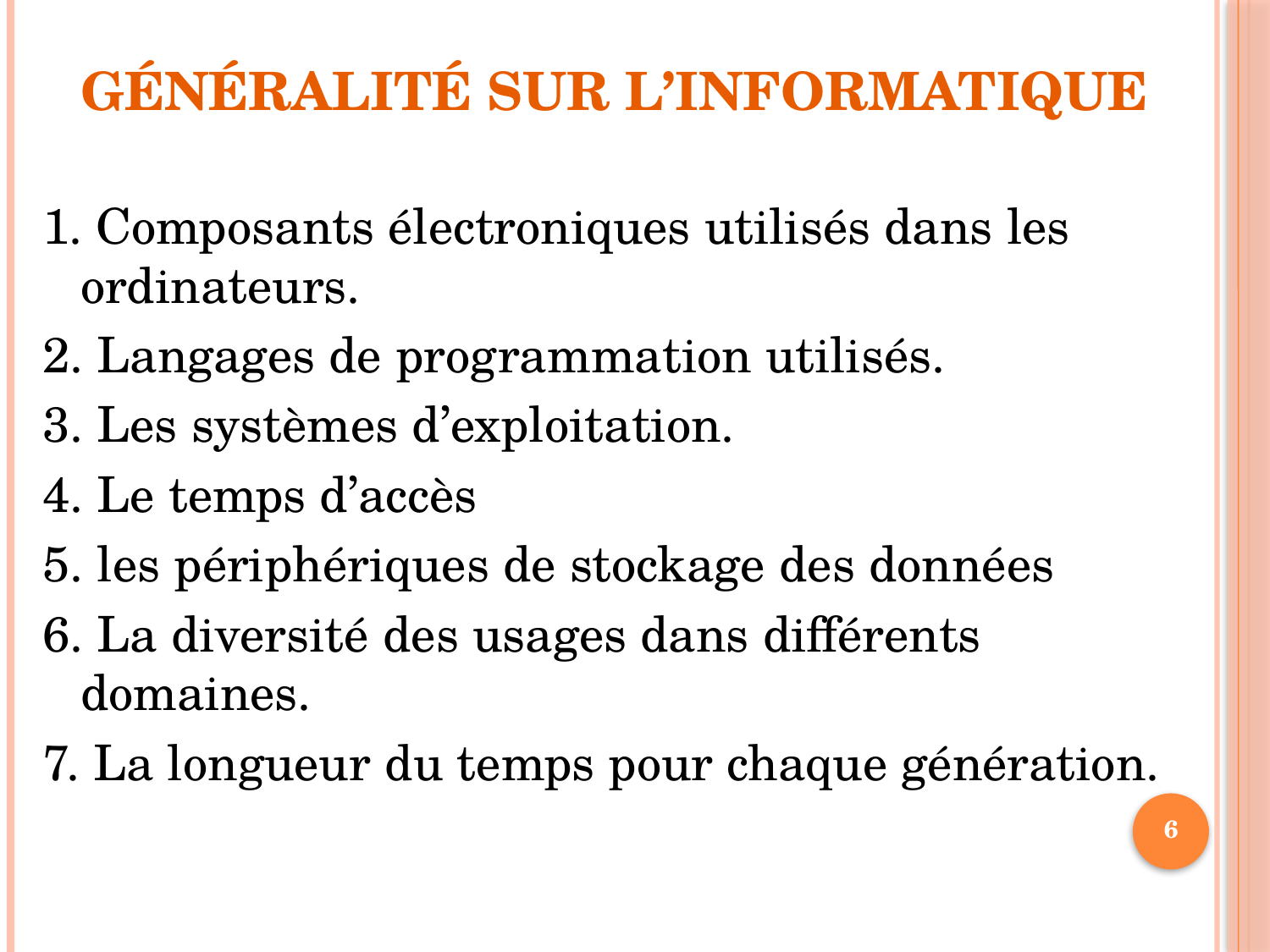

# Généralité sur l’informatique
1. Composants électroniques utilisés dans les ordinateurs.
2. Langages de programmation utilisés.
3. Les systèmes d’exploitation.
4. Le temps d’accès
5. les périphériques de stockage des données
6. La diversité des usages dans différents domaines.
7. La longueur du temps pour chaque génération.
6